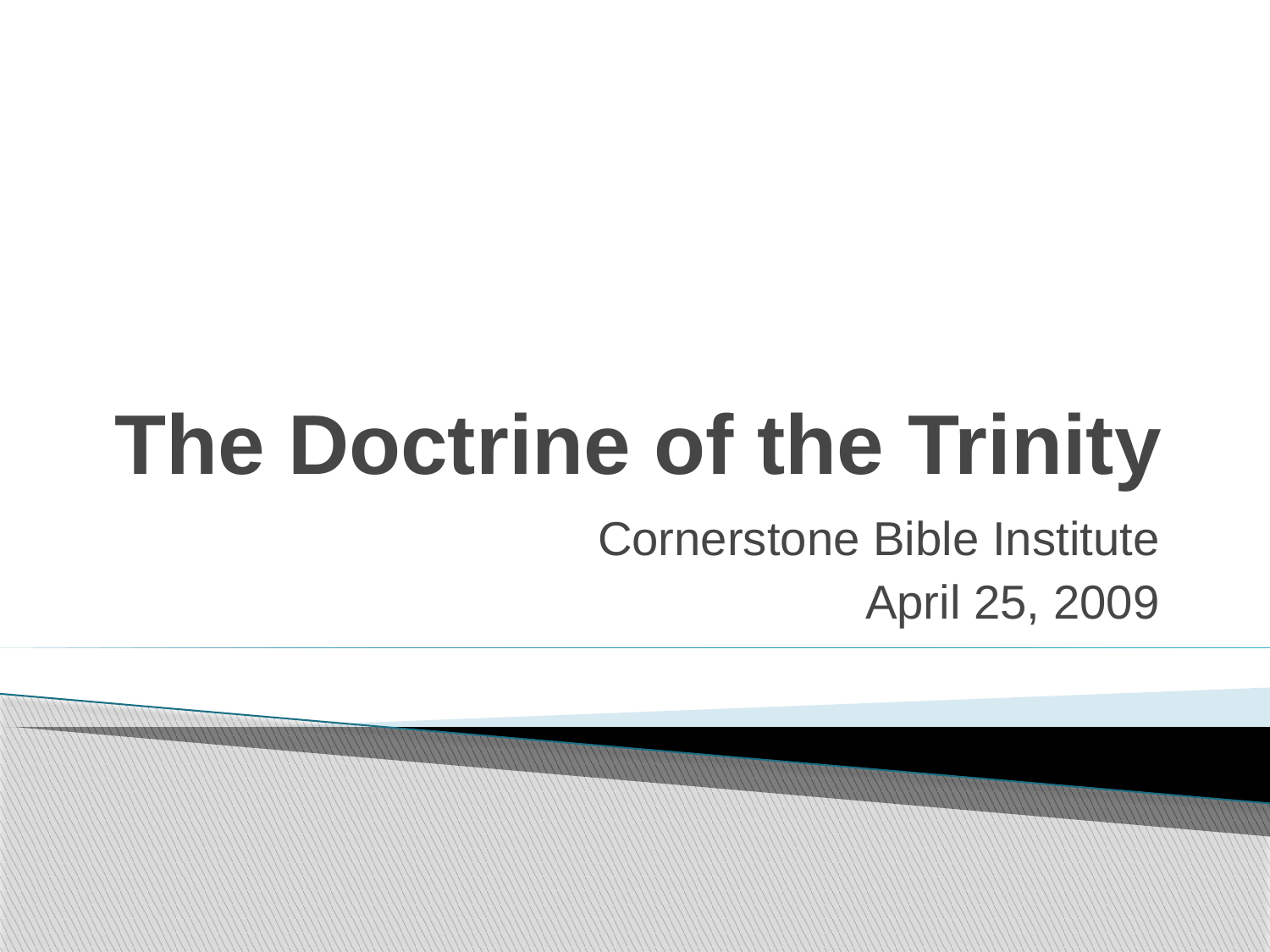

# The Doctrine of the Trinity
Cornerstone Bible Institute
April 25, 2009